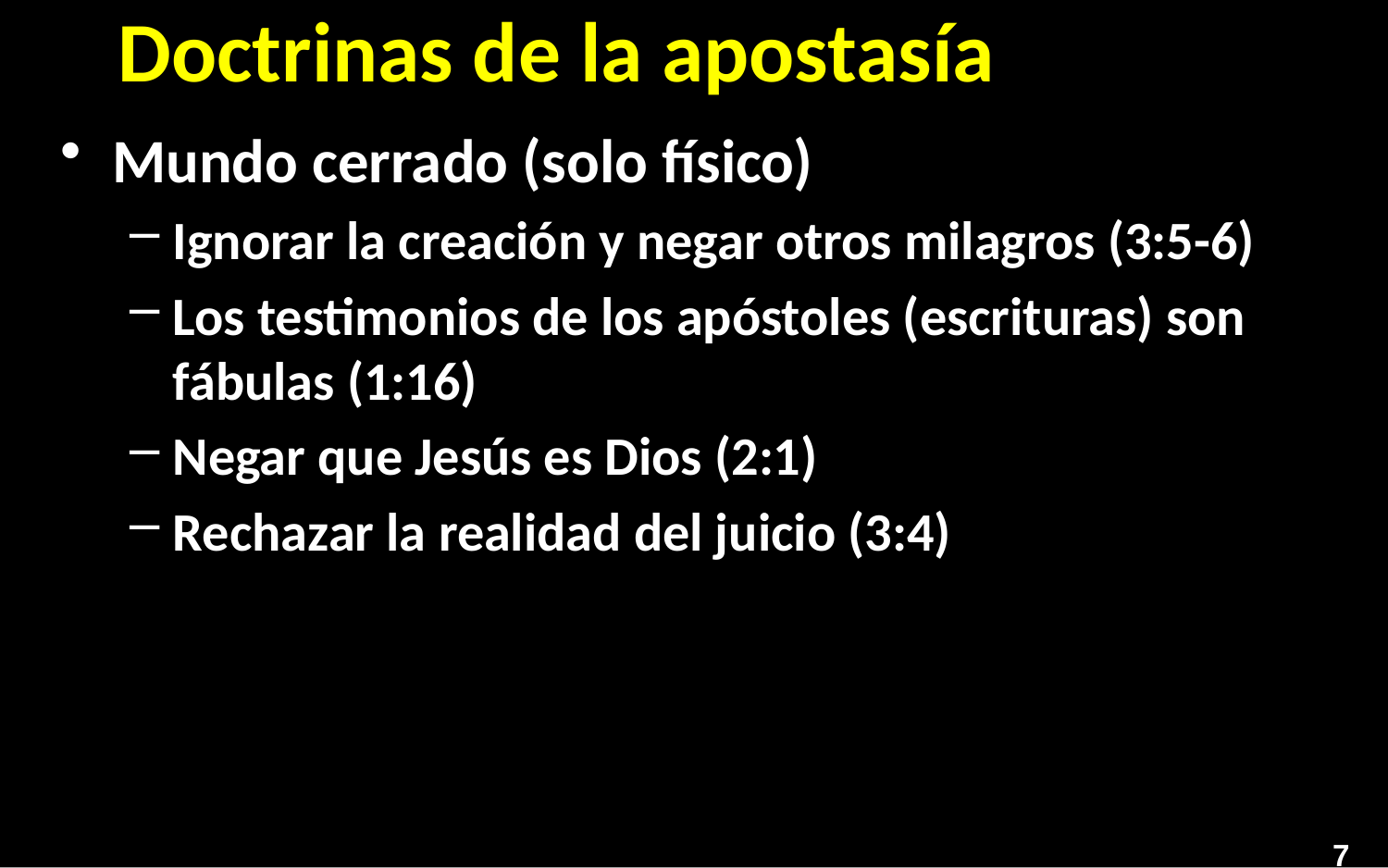

# Doctrinas de la apostasía
Mundo cerrado (solo físico)
Ignorar la creación y negar otros milagros (3:5-6)
Los testimonios de los apóstoles (escrituras) son fábulas (1:16)
Negar que Jesús es Dios (2:1)
Rechazar la realidad del juicio (3:4)

7